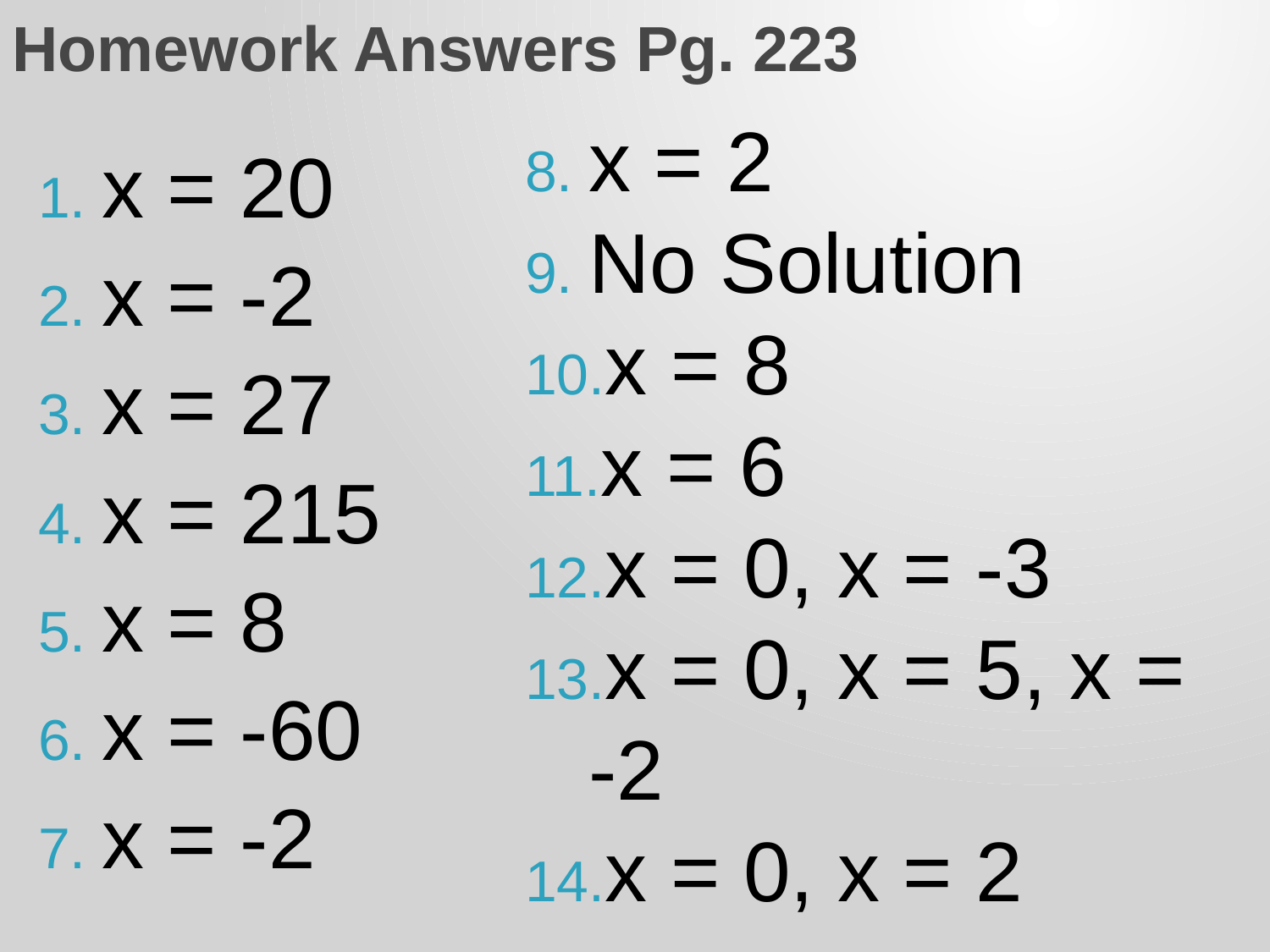

# Homework Answers Pg. 223
x = 2
No Solution
x = 8
x = 6
x = 0, x = -3
x = 0, x = 5, x = -2
x = 0, x = 2
x = 20
x = -2
x = 27
x = 215
x = 8
x = -60
x = -2